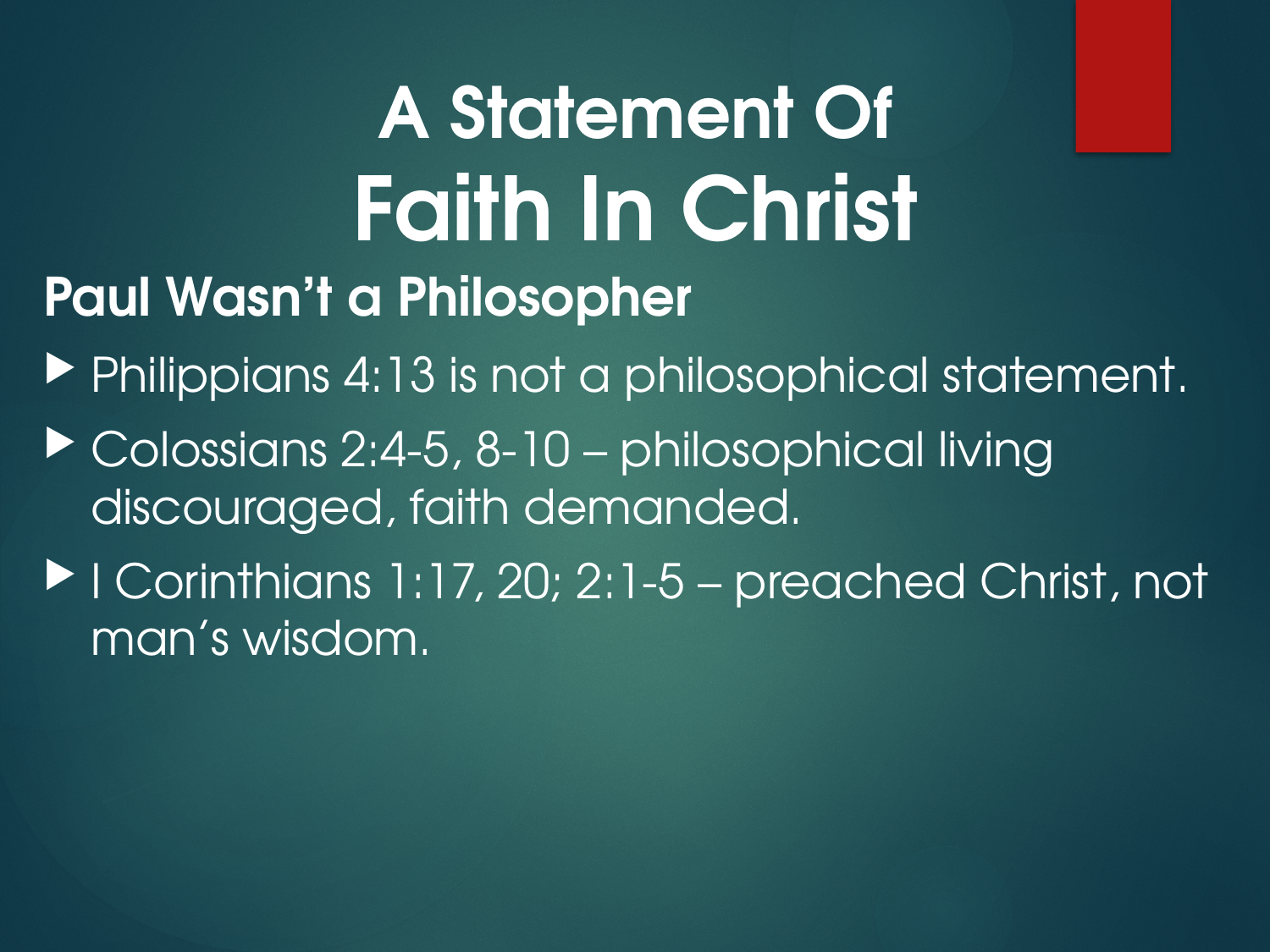

A Statement Of
Faith In Christ
Paul Wasn’t a Philosopher
Philippians 4:13 is not a philosophical statement.
Colossians 2:4-5, 8-10 – philosophical living discouraged, faith demanded.
I Corinthians 1:17, 20; 2:1-5 – preached Christ, not man’s wisdom.